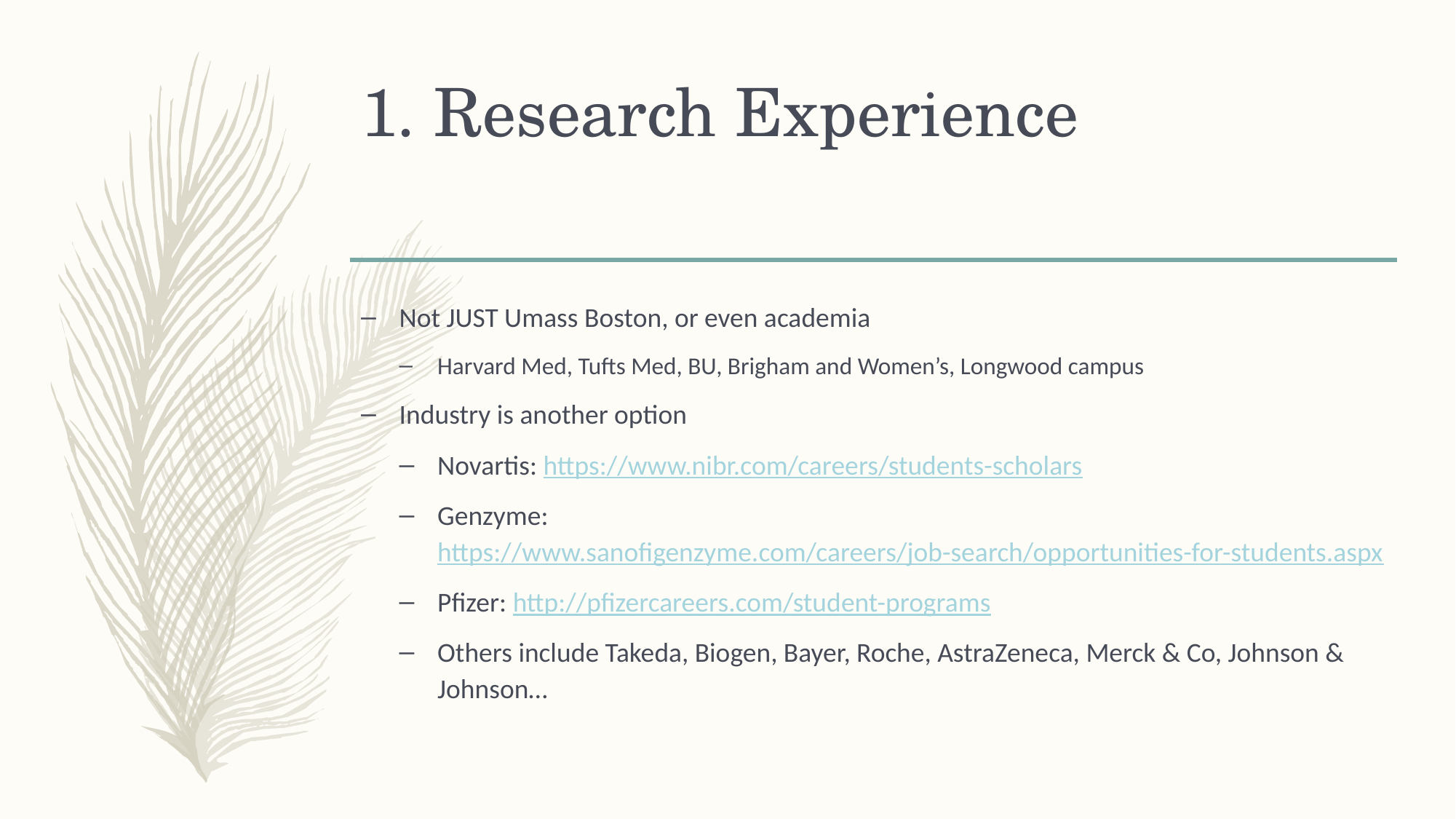

# 1. Research Experience
Not JUST Umass Boston, or even academia
Harvard Med, Tufts Med, BU, Brigham and Women’s, Longwood campus
Industry is another option
Novartis: https://www.nibr.com/careers/students-scholars
Genzyme: https://www.sanofigenzyme.com/careers/job-search/opportunities-for-students.aspx
Pfizer: http://pfizercareers.com/student-programs
Others include Takeda, Biogen, Bayer, Roche, AstraZeneca, Merck & Co, Johnson & Johnson…